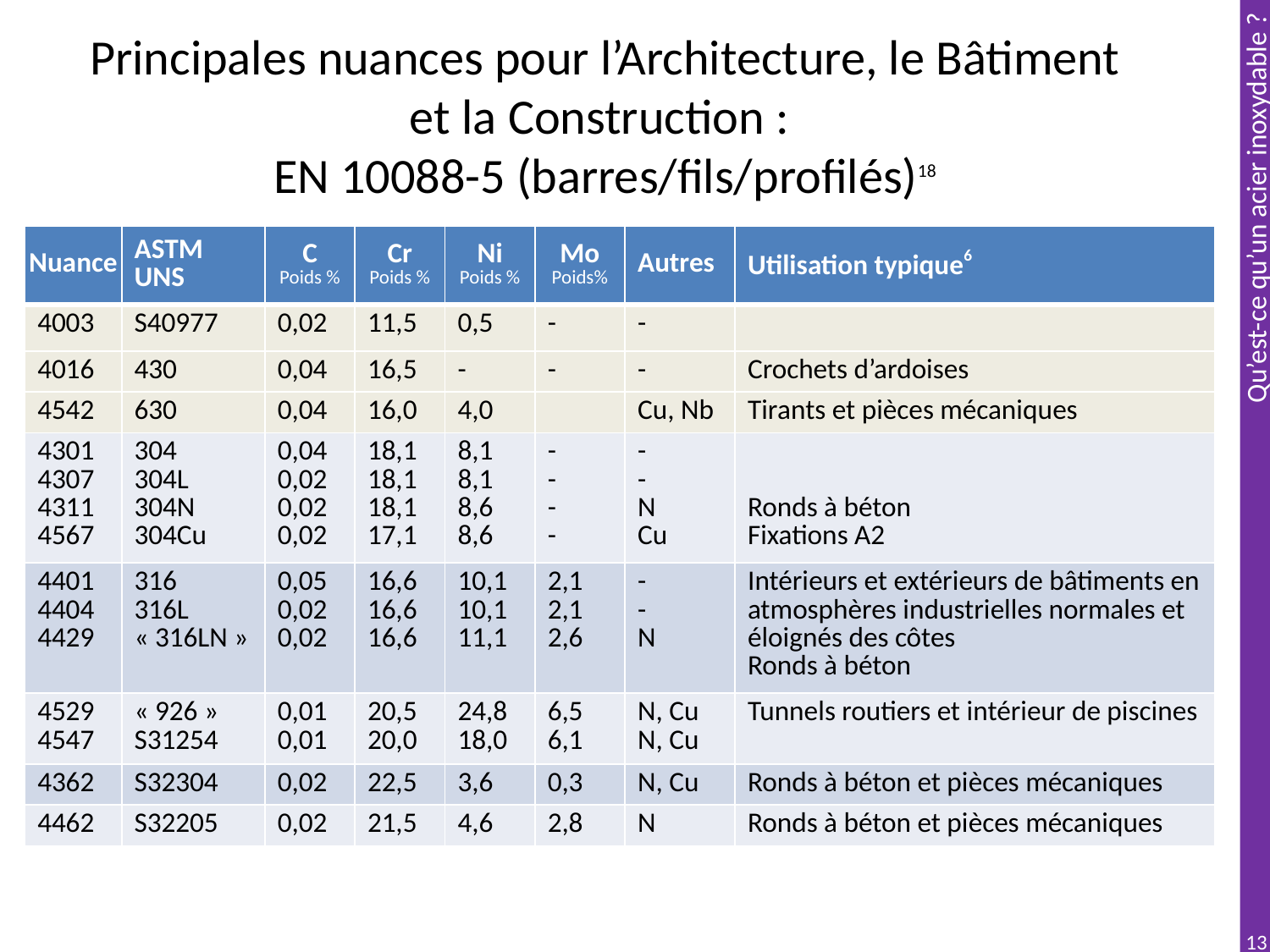

# Principales nuances pour l’Architecture, le Bâtiment et la Construction : EN 10088-5 (barres/fils/profilés)18
| Nuance | ASTM UNS | C Poids % | Cr Poids % | Ni Poids % | Mo Poids% | Autres | Utilisation typique6 |
| --- | --- | --- | --- | --- | --- | --- | --- |
| 4003 | S40977 | 0,02 | 11,5 | 0,5 | - | - |  |
| 4016 | 430 | 0,04 | 16,5 | - | - | - | Crochets d’ardoises |
| 4542 | 630 | 0,04 | 16,0 | 4,0 |  | Cu, Nb | Tirants et pièces mécaniques |
| 4301 4307 4311 4567 | 304 304L 304N 304Cu | 0,04 0,02 0,02 0,02 | 18,1 18,1 18,1 17,1 | 8,1 8,1 8,6 8,6 | - - - - | - - N Cu | Ronds à béton Fixations A2 |
| 4401 4404 4429 | 316 316L « 316LN » | 0,05 0,02 0,02 | 16,6 16,6 16,6 | 10,1 10,1 11,1 | 2,1 2,1 2,6 | - - N | Intérieurs et extérieurs de bâtiments en atmosphères industrielles normales et éloignés des côtes Ronds à béton |
| 4529 4547 | « 926 » S31254 | 0,01 0,01 | 20,5 20,0 | 24,8 18,0 | 6,5 6,1 | N, Cu N, Cu | Tunnels routiers et intérieur de piscines |
| 4362 | S32304 | 0,02 | 22,5 | 3,6 | 0,3 | N, Cu | Ronds à béton et pièces mécaniques |
| 4462 | S32205 | 0,02 | 21,5 | 4,6 | 2,8 | N | Ronds à béton et pièces mécaniques |
13